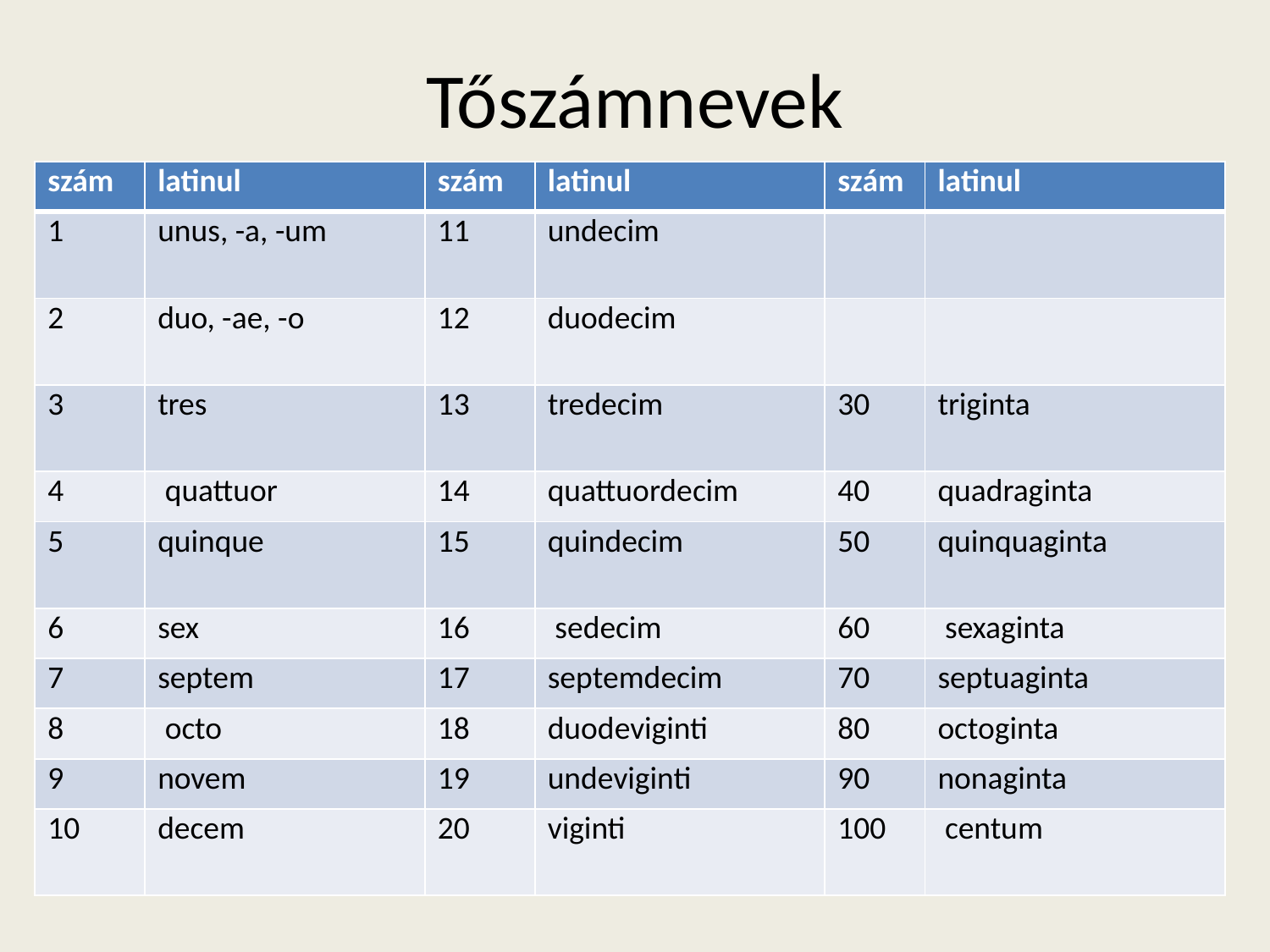

# Tőszámnevek
| szám | latinul | szám | latinul | szám | latinul |
| --- | --- | --- | --- | --- | --- |
| 1 | unus, -a, -um | 11 | undecim |  |  |
| 2 | duo, -ae, -o | 12 | duodecim |  |  |
| 3 | tres | 13 | tredecim | 30 | triginta |
| 4 | quattuor | 14 | quattuordecim | 40 | quadraginta |
| 5 | quinque | 15 | quindecim | 50 | quinquaginta |
| 6 | sex | 16 | sedecim | 60 | sexaginta |
| 7 | septem | 17 | septemdecim | 70 | septuaginta |
| 8 | octo | 18 | duodeviginti | 80 | octoginta |
| 9 | novem | 19 | undeviginti | 90 | nonaginta |
| 10 | decem | 20 | viginti | 100 | centum |